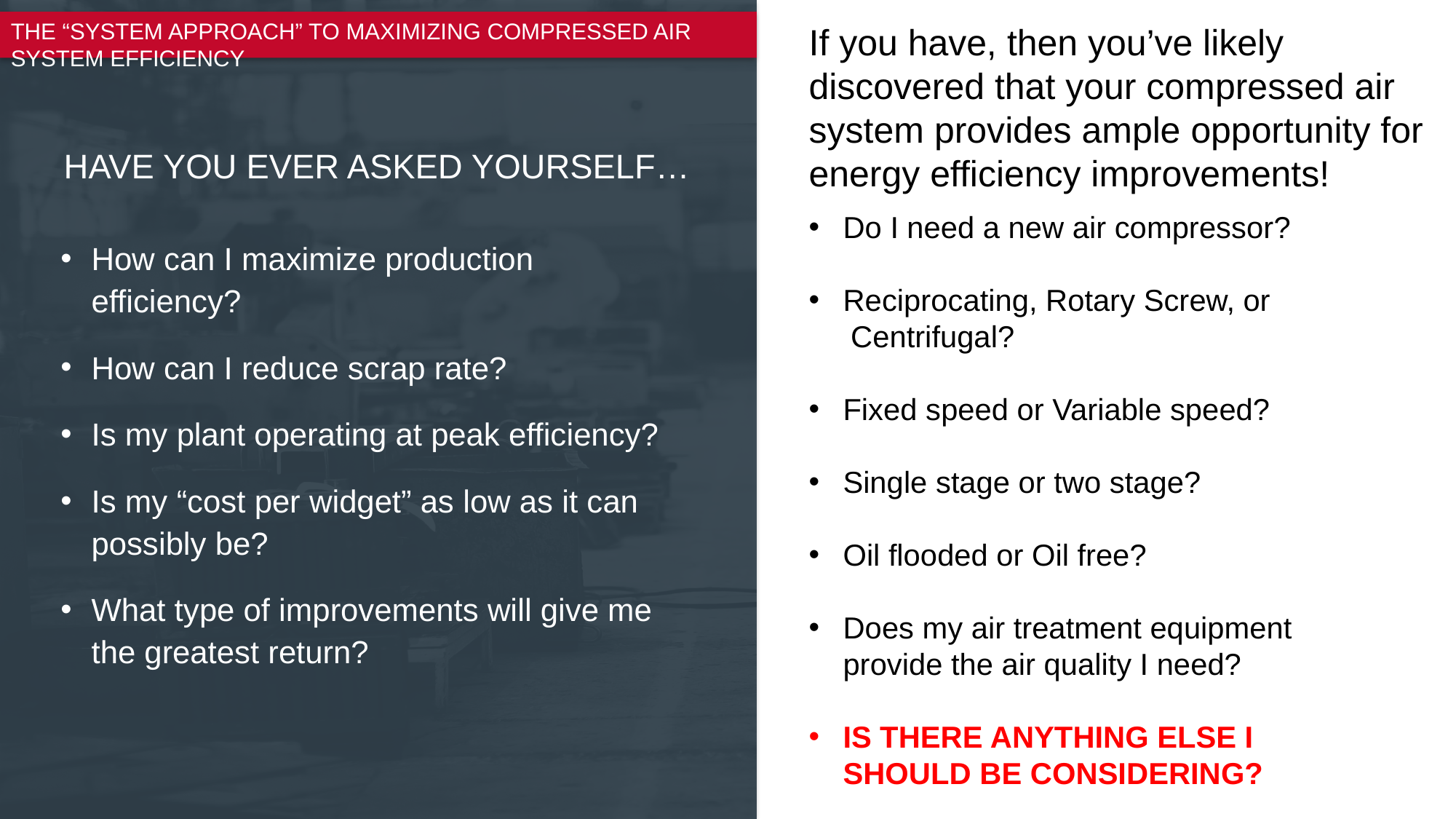

# The “system Approach” to maximizing compressed air system efficiency
If you have, then you’ve likely discovered that your compressed air system provides ample opportunity for energy efficiency improvements!
Have you ever asked yourself…
Do I need a new air compressor?

Reciprocating, Rotary Screw, or
     Centrifugal?

Fixed speed or Variable speed?

Single stage or two stage?

Oil flooded or Oil free?

Does my air treatment equipment provide the air quality I need?

IS THERE ANYTHING ELSE I SHOULD BE CONSIDERING?
How can I maximize production efficiency?

How can I reduce scrap rate?

Is my plant operating at peak efficiency?

Is my “cost per widget” as low as it can possibly be?

What type of improvements will give me the greatest return?